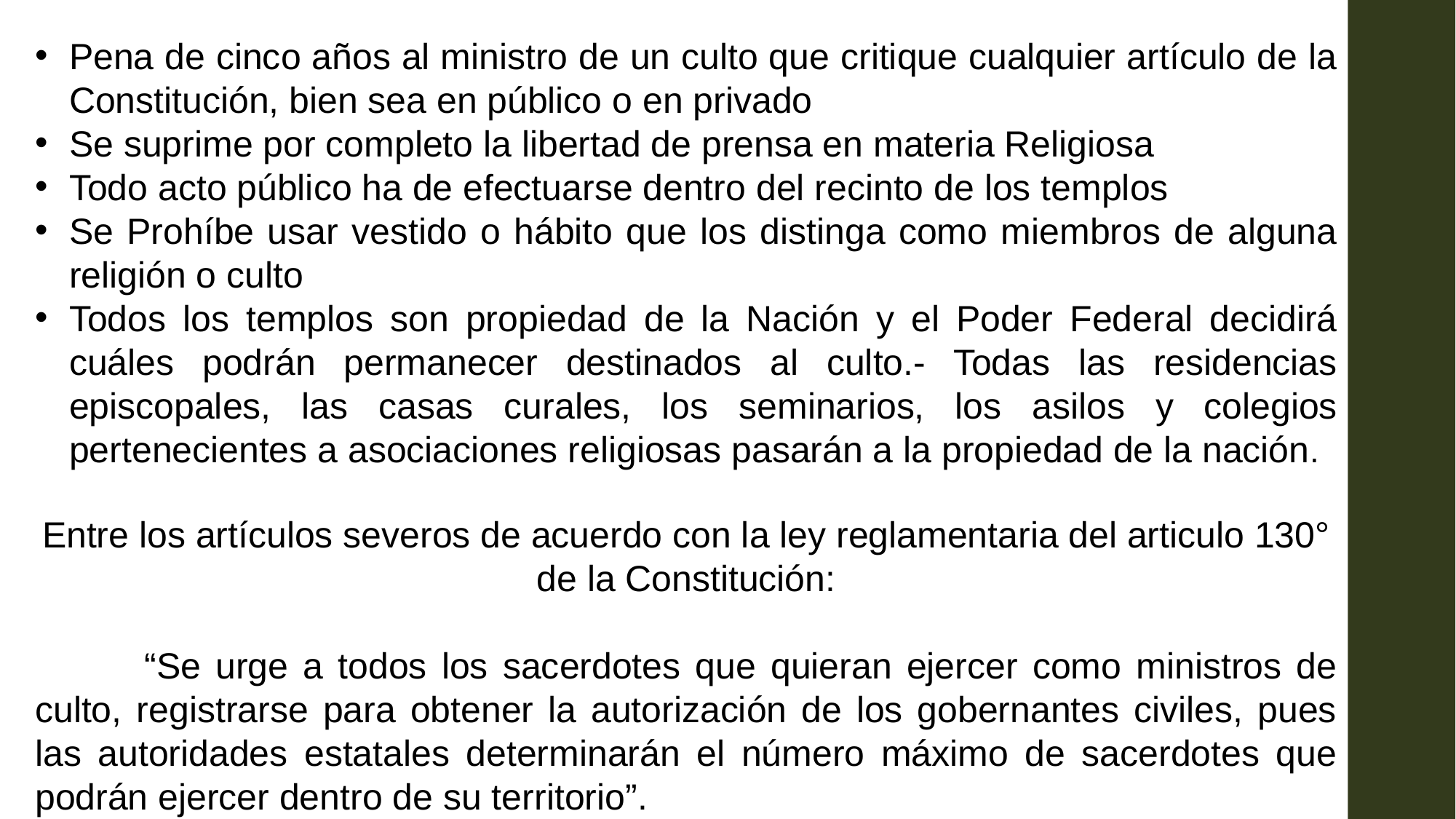

Pena de cinco años al ministro de un culto que critique cualquier artículo de la Constitución, bien sea en público o en privado
Se suprime por completo la libertad de prensa en materia Religiosa
Todo acto público ha de efectuarse dentro del recinto de los templos
Se Prohíbe usar vestido o hábito que los distinga como miembros de alguna religión o culto
Todos los templos son propiedad de la Nación y el Poder Federal decidirá cuáles podrán permanecer destinados al culto.- Todas las residencias episcopales, las casas curales, los seminarios, los asilos y colegios pertenecientes a asociaciones religiosas pasarán a la propiedad de la nación.
Entre los artículos severos de acuerdo con la ley reglamentaria del articulo 130° de la Constitución:

	“Se urge a todos los sacerdotes que quieran ejercer como ministros de culto, registrarse para obtener la autorización de los gobernantes civiles, pues las autoridades estatales determinarán el número máximo de sacerdotes que podrán ejercer dentro de su territorio”.